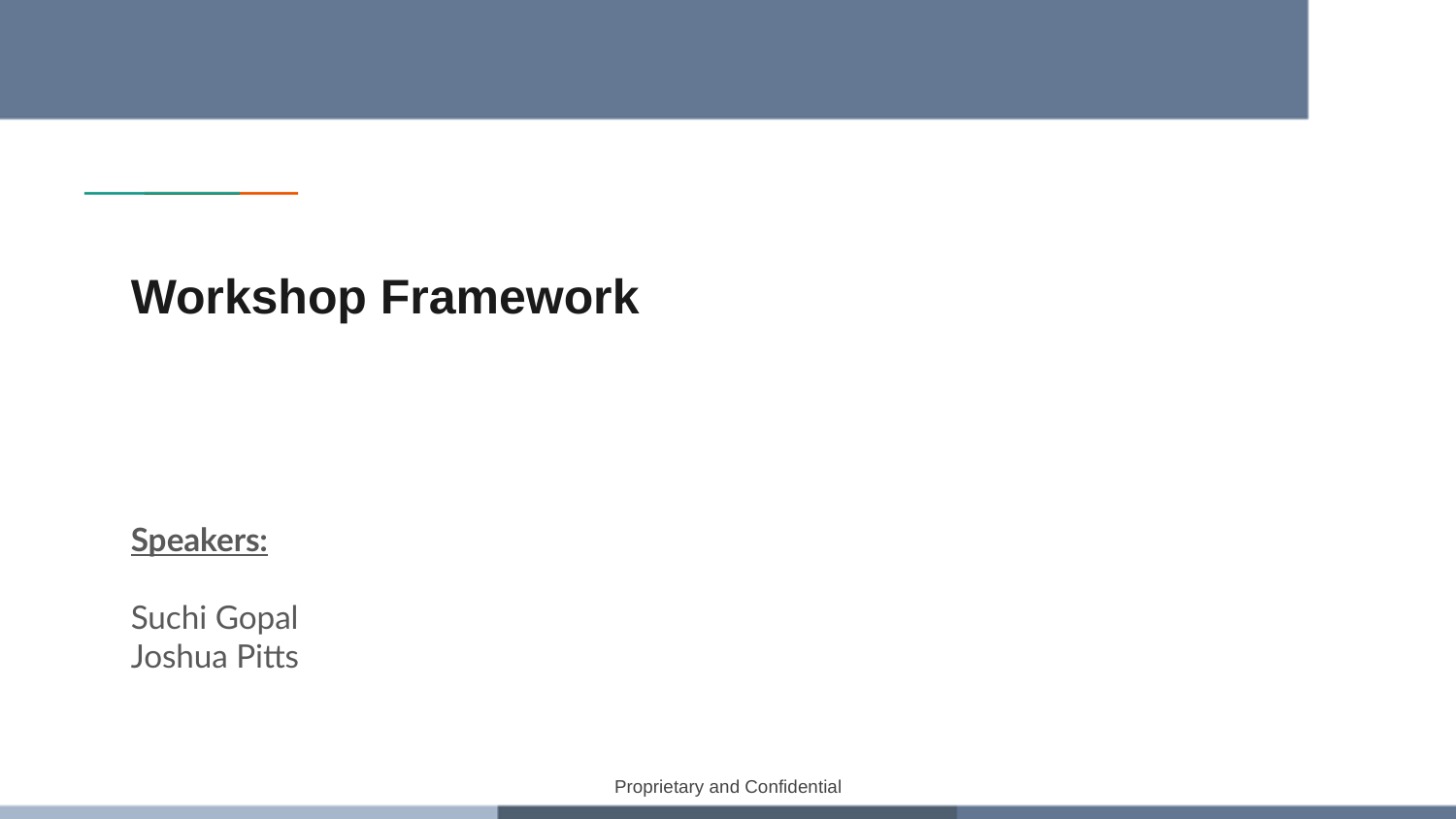

# Workshop Framework
Speakers:

Suchi Gopal
Joshua Pitts